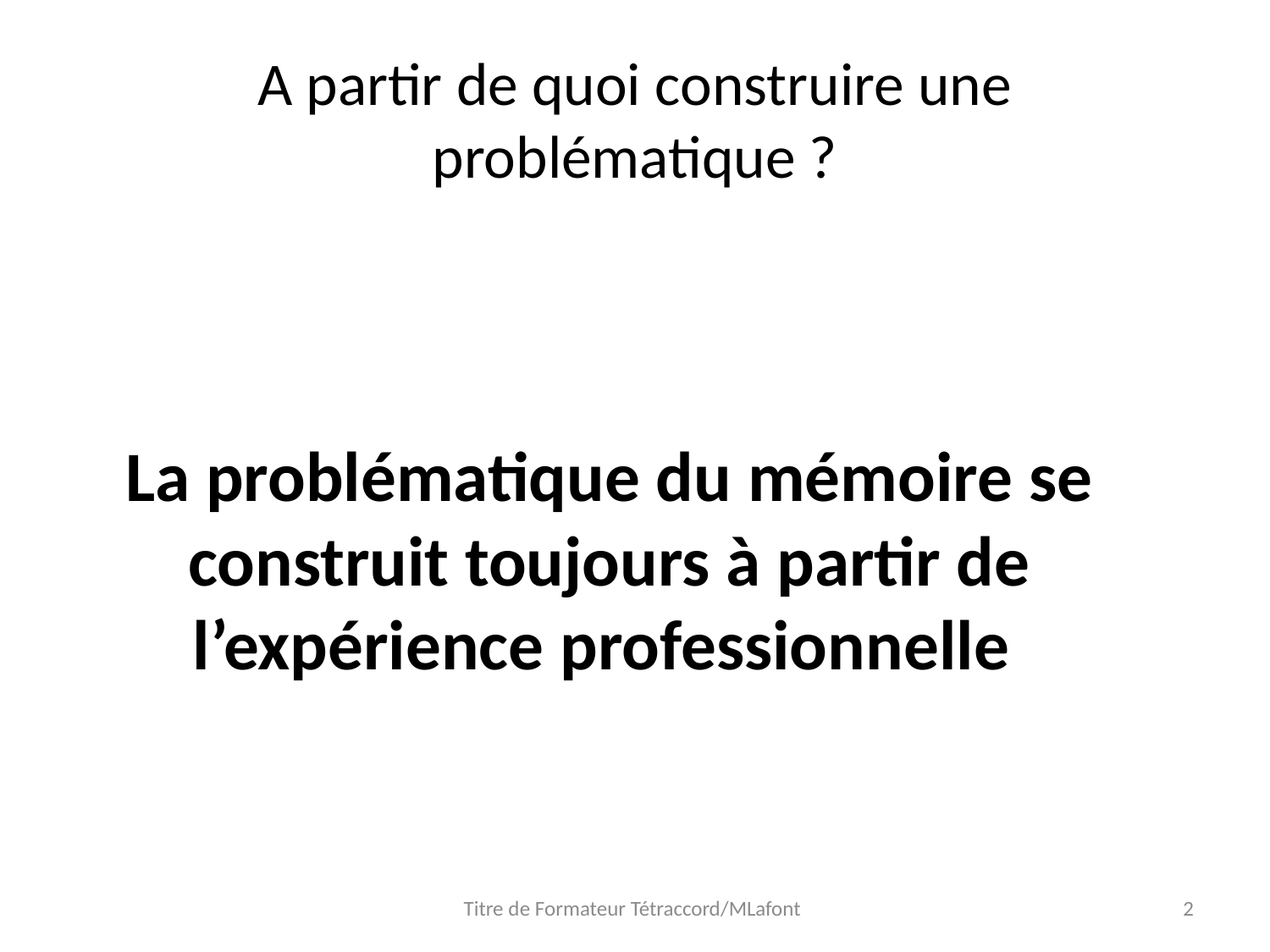

# A partir de quoi construire une problématique ?

La problématique du mémoire se construit toujours à partir de l’expérience professionnelle
Titre de Formateur Tétraccord/MLafont
2